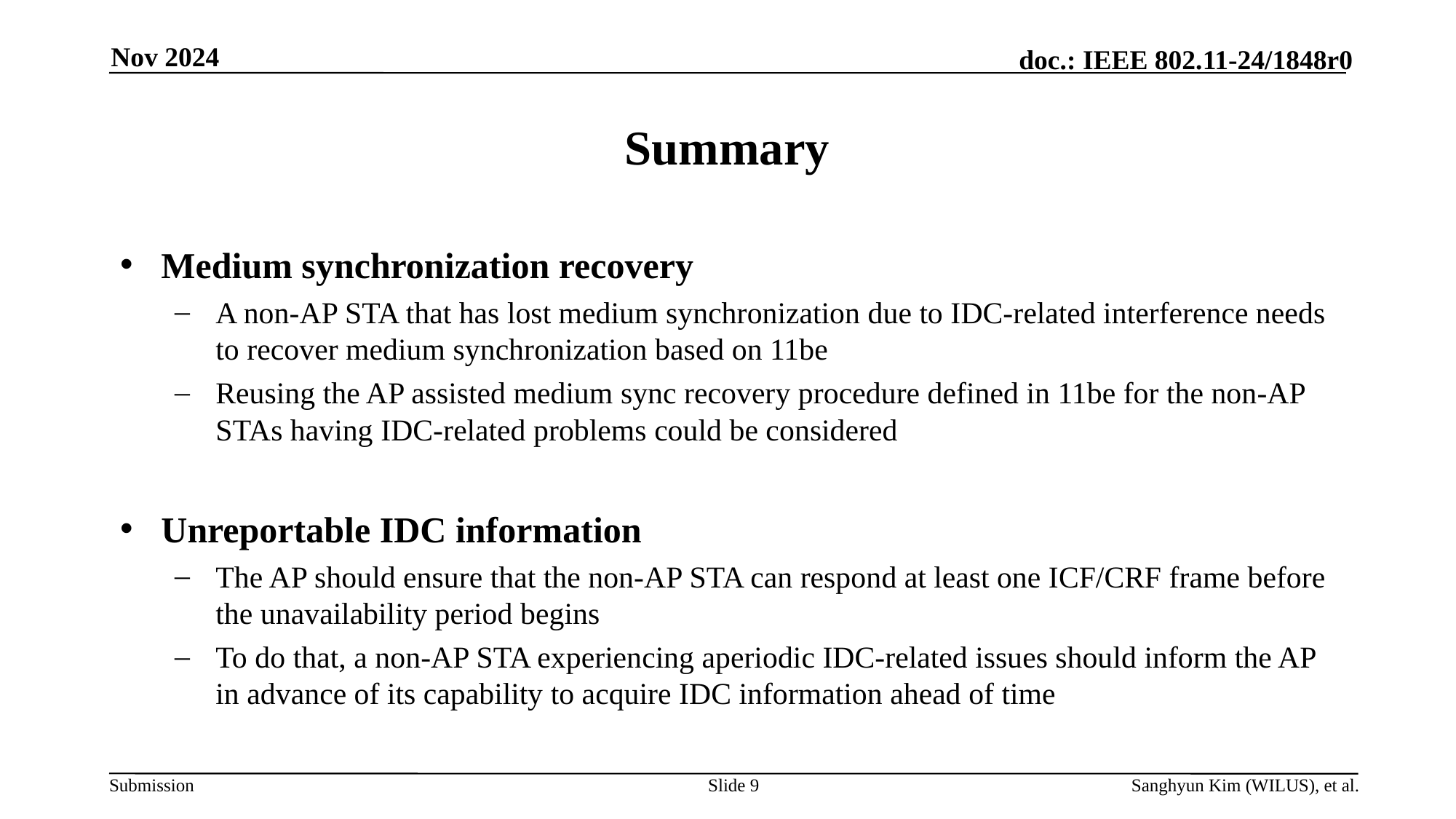

Nov 2024
# Summary
Medium synchronization recovery
A non-AP STA that has lost medium synchronization due to IDC-related interference needs to recover medium synchronization based on 11be
Reusing the AP assisted medium sync recovery procedure defined in 11be for the non-AP STAs having IDC-related problems could be considered

Unreportable IDC information
The AP should ensure that the non-AP STA can respond at least one ICF/CRF frame before the unavailability period begins
To do that, a non-AP STA experiencing aperiodic IDC-related issues should inform the AP in advance of its capability to acquire IDC information ahead of time

Slide 9
Sanghyun Kim (WILUS), et al.